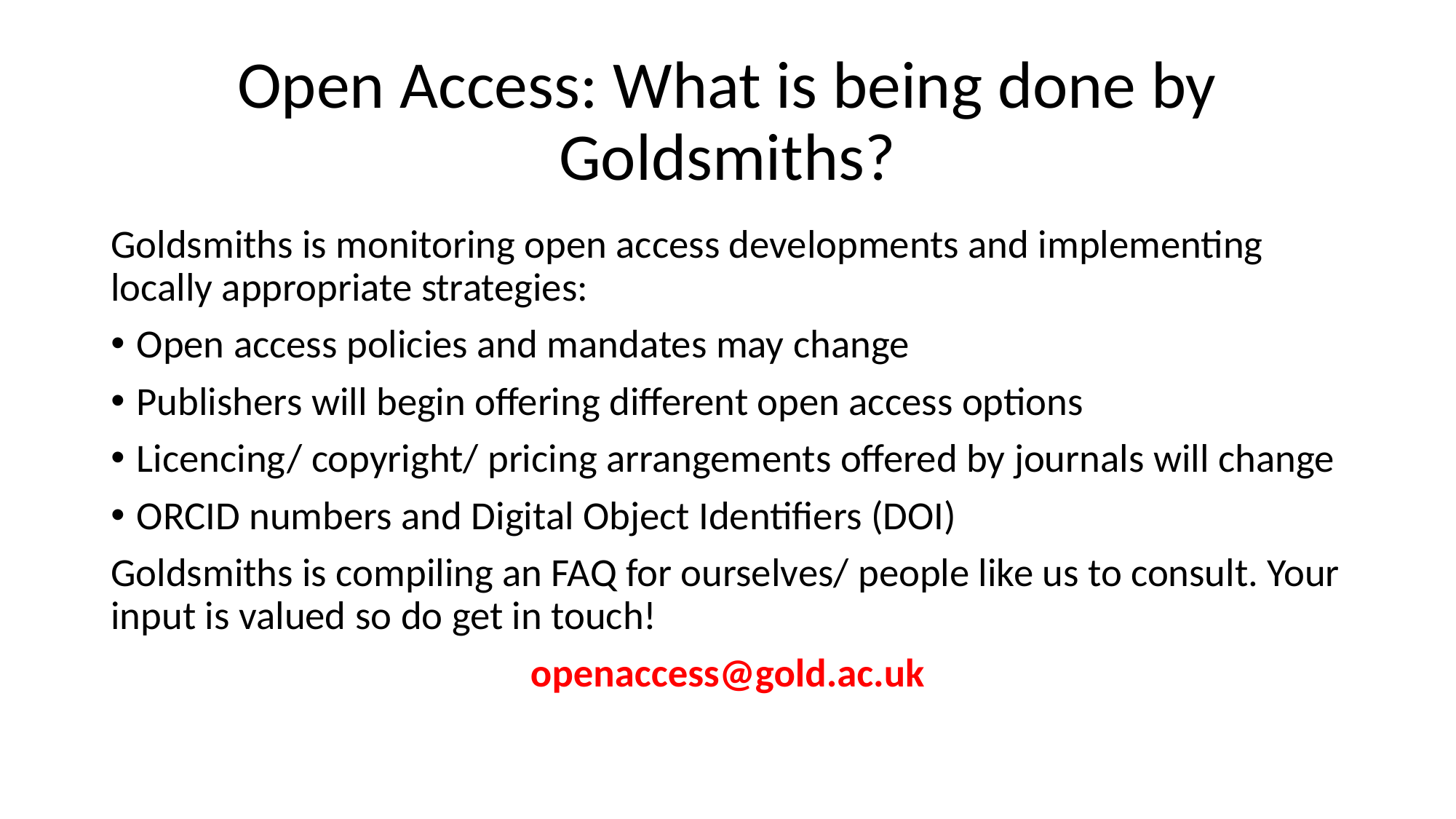

# Open Access: What is being done by Goldsmiths?
Goldsmiths is monitoring open access developments and implementing locally appropriate strategies:
Open access policies and mandates may change
Publishers will begin offering different open access options
Licencing/ copyright/ pricing arrangements offered by journals will change
ORCID numbers and Digital Object Identifiers (DOI)
Goldsmiths is compiling an FAQ for ourselves/ people like us to consult. Your input is valued so do get in touch!
openaccess@gold.ac.uk